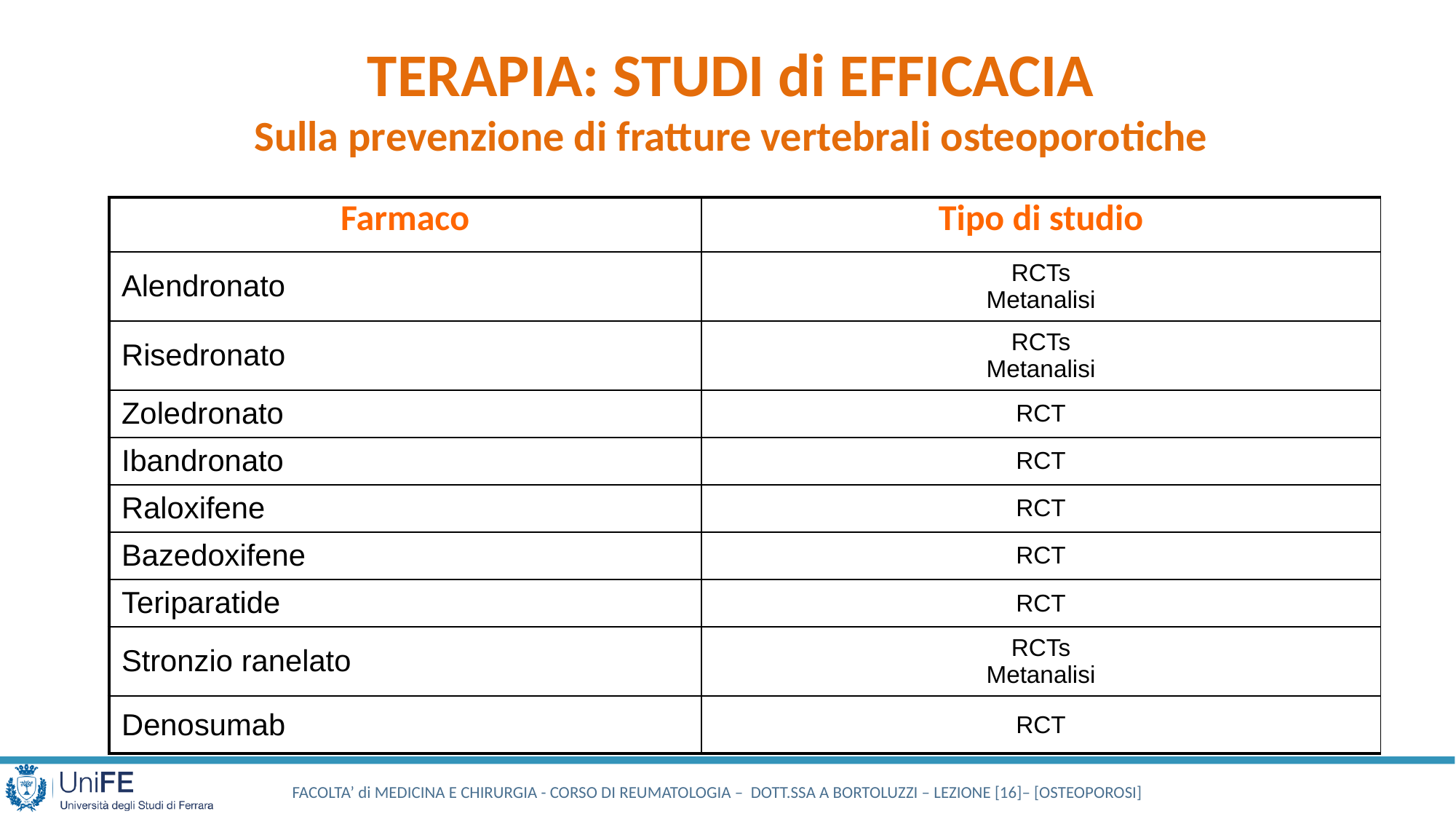

TERAPIA: STUDI di EFFICACIA
Sulla prevenzione di fratture vertebrali osteoporotiche
| Farmaco | Tipo di studio |
| --- | --- |
| Alendronato | RCTs Metanalisi |
| Risedronato | RCTs Metanalisi |
| Zoledronato | RCT |
| Ibandronato | RCT |
| Raloxifene | RCT |
| Bazedoxifene | RCT |
| Teriparatide | RCT |
| Stronzio ranelato | RCTs Metanalisi |
| Denosumab | RCT |